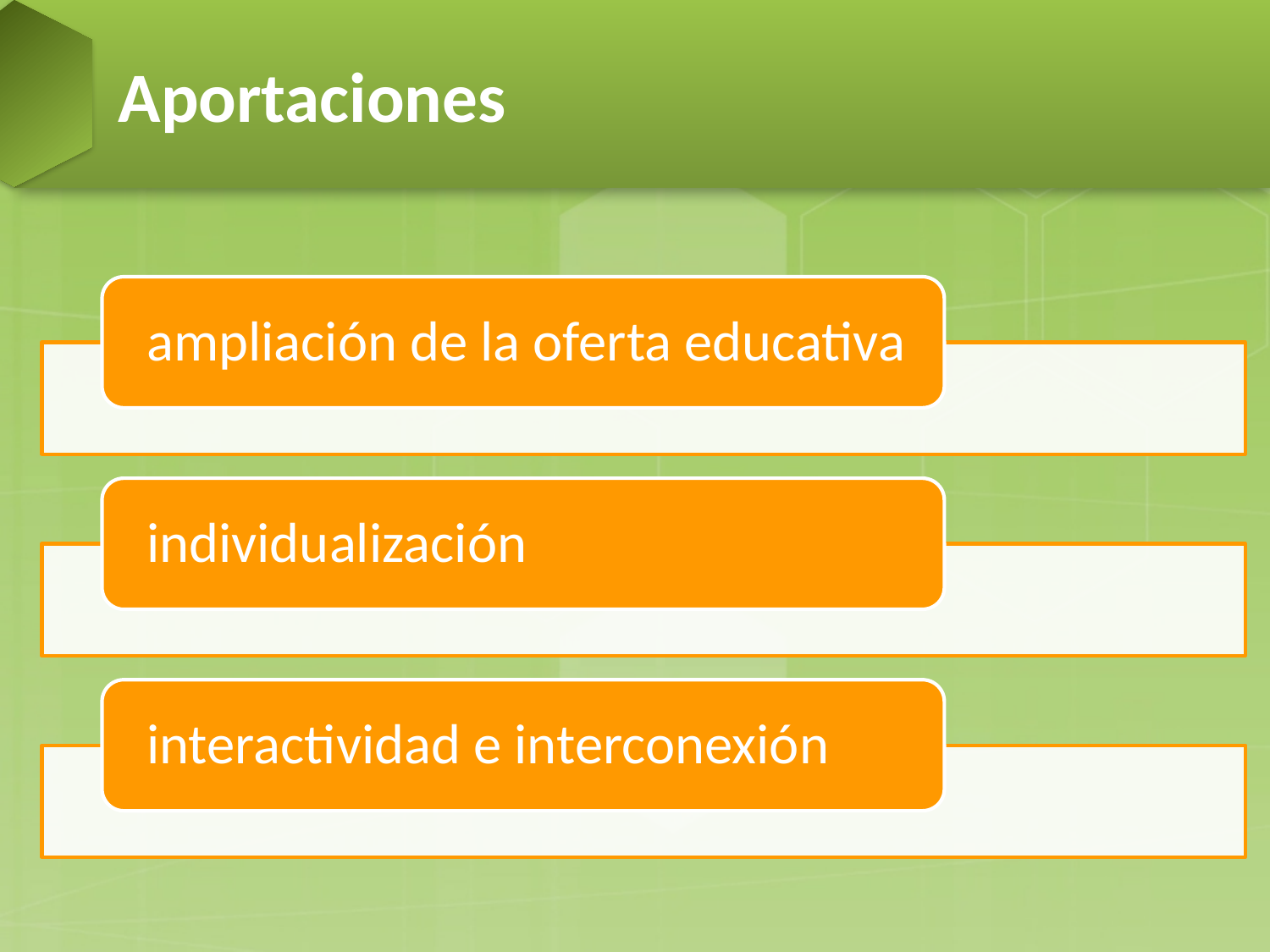

# Aportaciones
ampliación de la oferta educativa
individualización
interactividad e interconexión